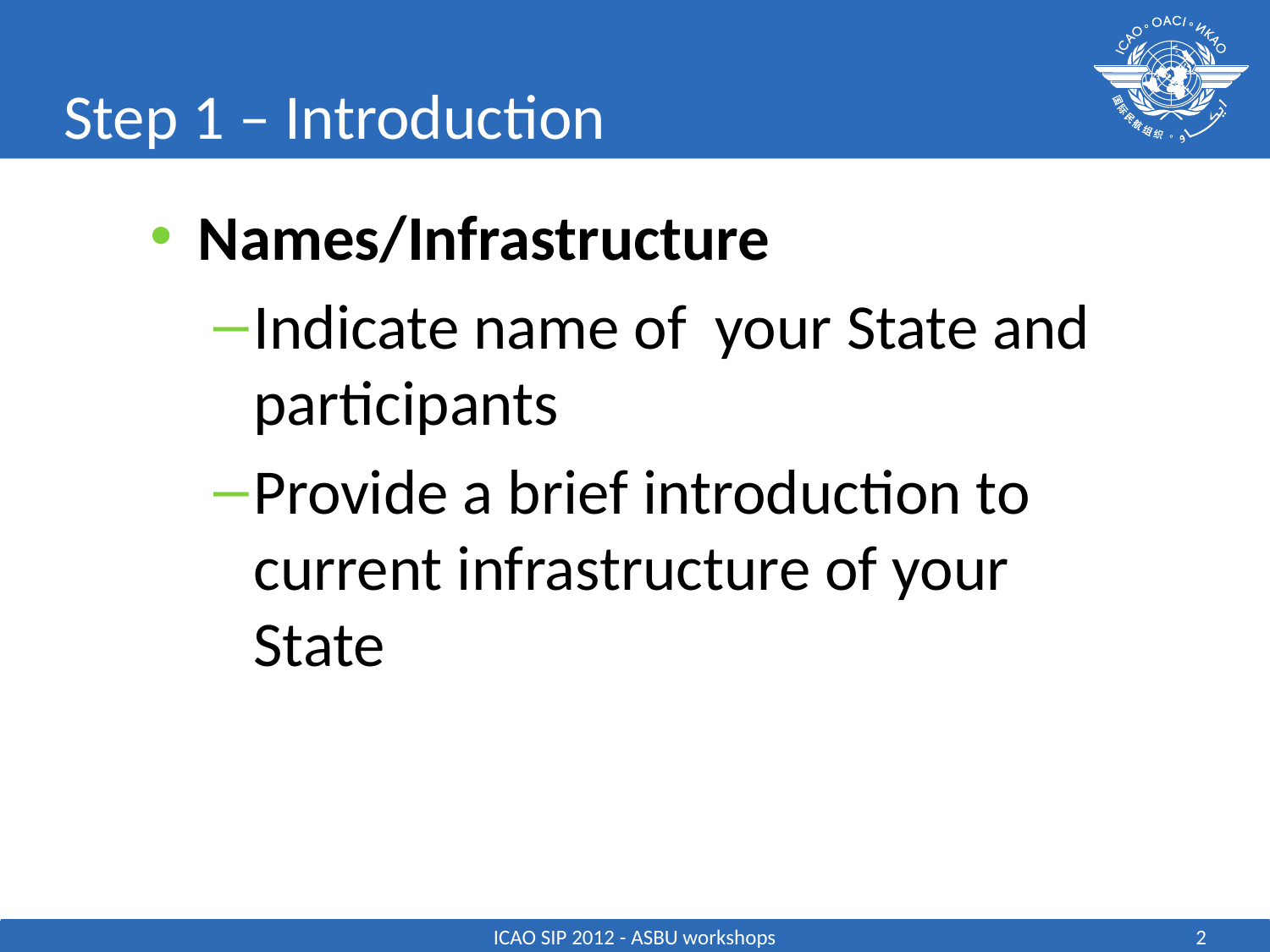

# Step 1 – Introduction
Names/Infrastructure
Indicate name of  your State and participants
Provide a brief introduction to current infrastructure of your State

ICAO SIP 2012 - ASBU workshops
2